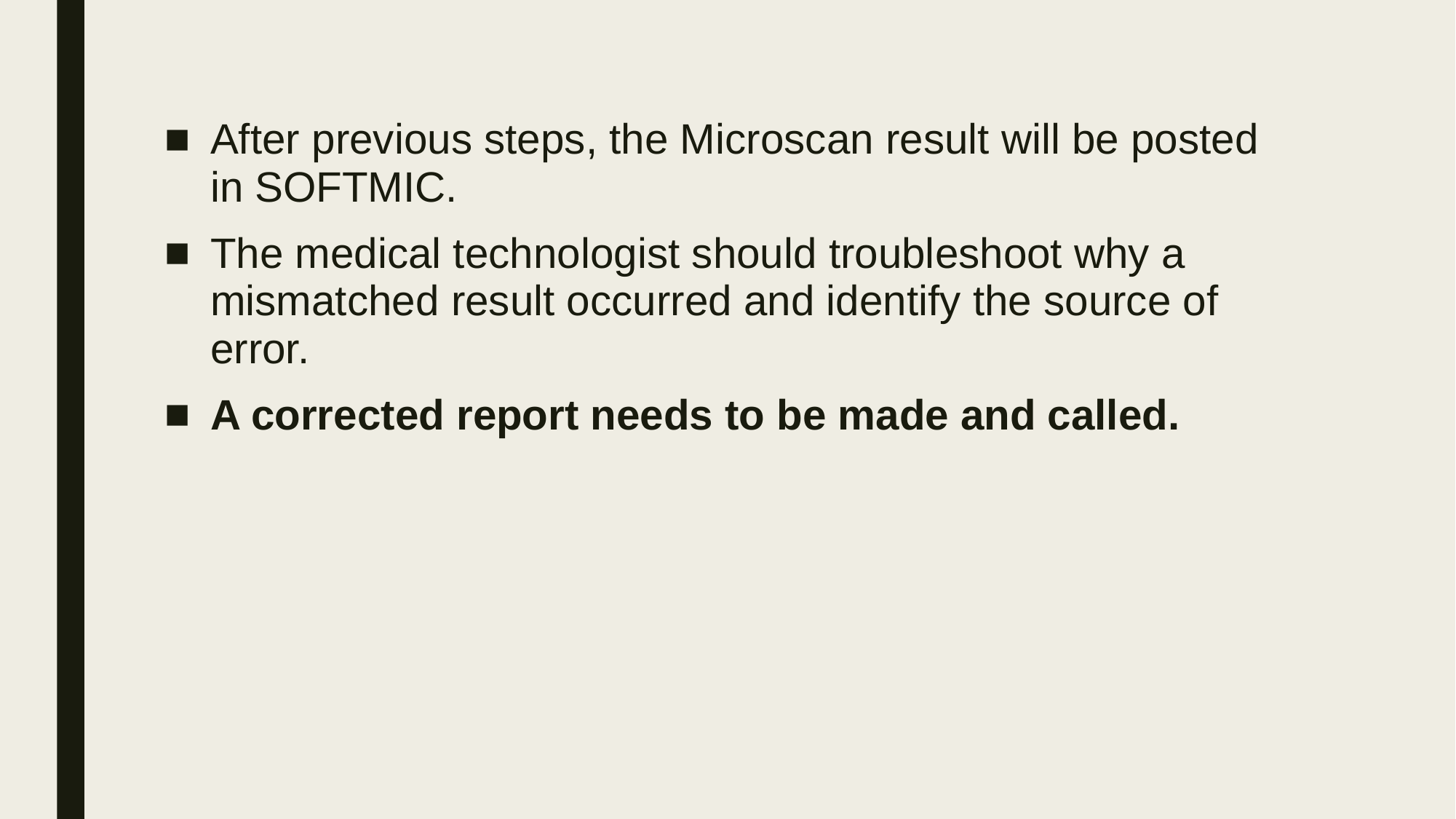

After previous steps, the Microscan result will be posted in SOFTMIC.
The medical technologist should troubleshoot why a mismatched result occurred and identify the source of error.
A corrected report needs to be made and called.